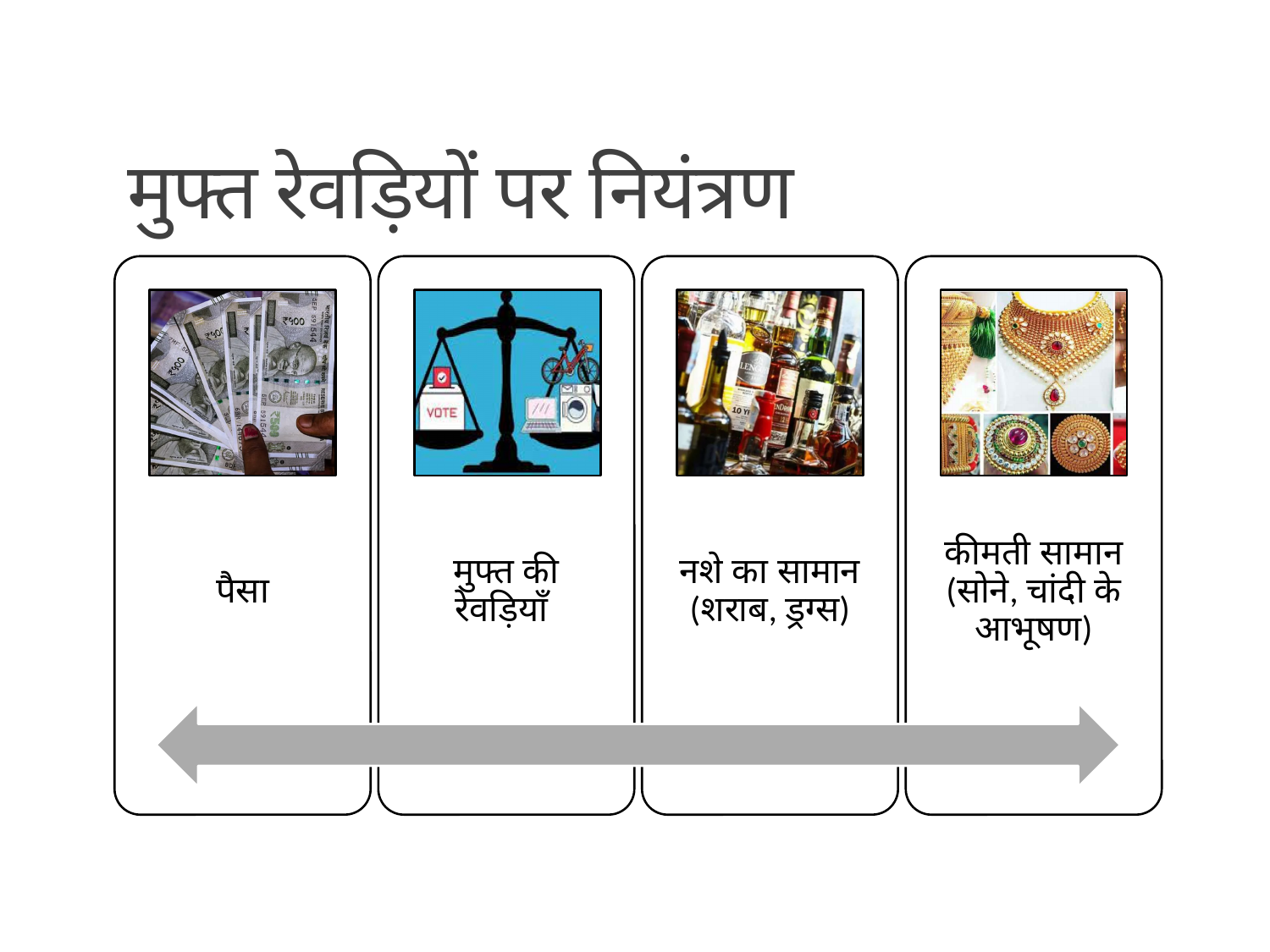

# मुफ्त रेवड़ियों पर नियंत्रण
पैसा
मुफ्त की रेवड़ियाँ
नशे का सामान (शराब, ड्रग्स)
कीमती सामान (सोने, चांदी के आभूषण)